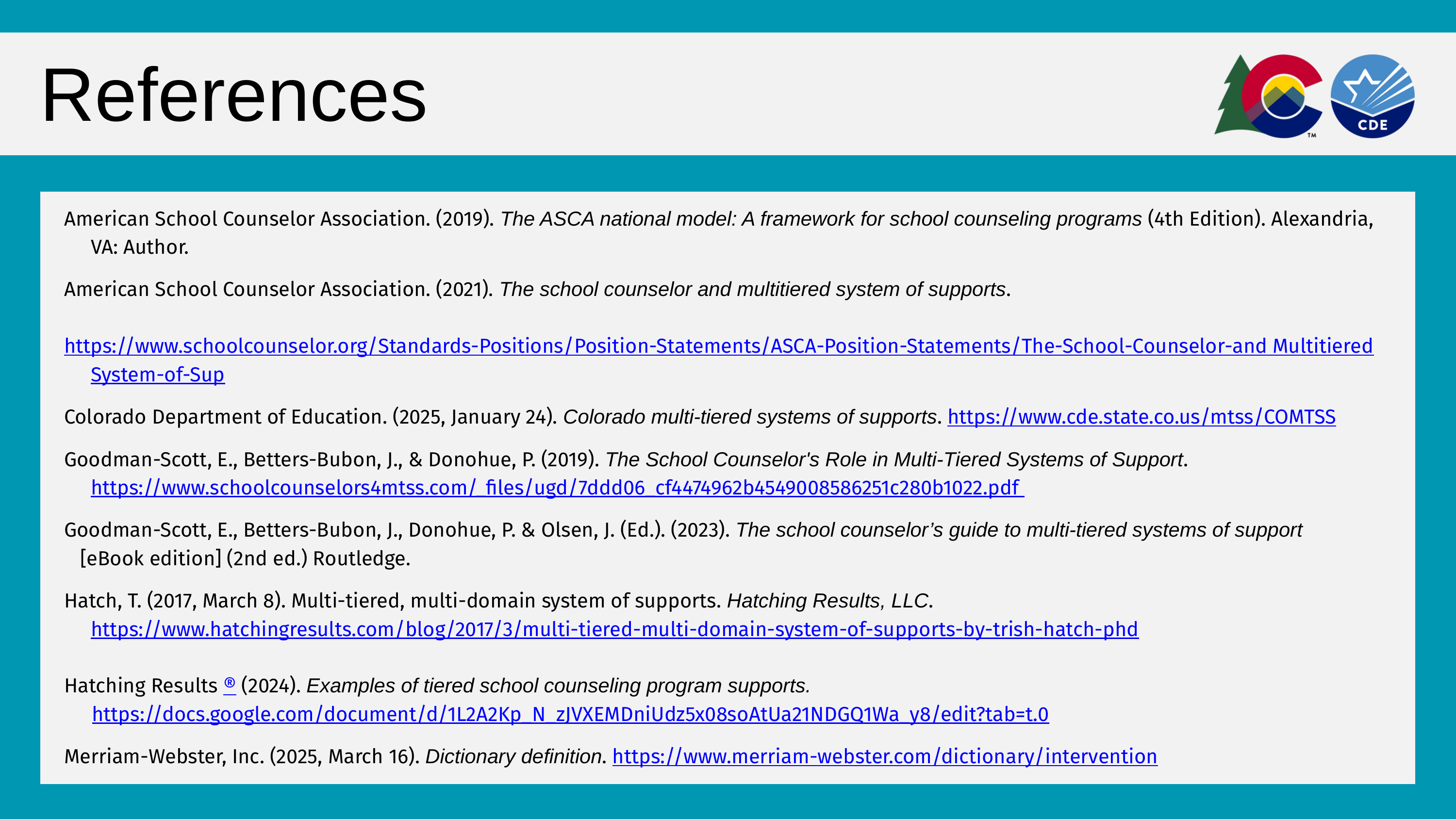

References

American School Counselor Association. (2019). The ASCA national model: A framework for school counseling programs (4th Edition). Alexandria,
     VA: Author.

American School Counselor Association. (2021). The school counselor and multitiered system of supports.
     https://www.schoolcounselor.org/Standards-Positions/Position-Statements/ASCA-Position-Statements/The-School-Counselor-and Multitiered
     System-of-Sup

Colorado Department of Education. (2025, January 24). Colorado multi-tiered systems of supports. https://www.cde.state.co.us/mtss/COMTSS

Goodman-Scott, E., Betters-Bubon, J., & Donohue, P. (2019). The School Counselor's Role in Multi-Tiered Systems of Support.
     https://www.schoolcounselors4mtss.com/_files/ugd/7ddd06_cf4474962b4549008586251c280b1022.pdf

Goodman-Scott, E., Betters-Bubon, J., Donohue, P. & Olsen, J. (Ed.). (2023). The school counselor’s guide to multi-tiered systems of support
   [eBook edition] (2nd ed.) Routledge.

Hatch, T. (2017, March 8). Multi-tiered, multi-domain system of supports. Hatching Results, LLC.
     https://www.hatchingresults.com/blog/2017/3/multi-tiered-multi-domain-system-of-supports-by-trish-hatch-phd

Hatching Results ® (2024). Examples of tiered school counseling program supports.
     https://docs.google.com/document/d/1L2A2Kp_N_zJVXEMDniUdz5x08soAtUa21NDGQ1Wa_y8/edit?tab=t.0

Merriam-Webster, Inc. (2025, March 16). Dictionary definition. https://www.merriam-webster.com/dictionary/intervention